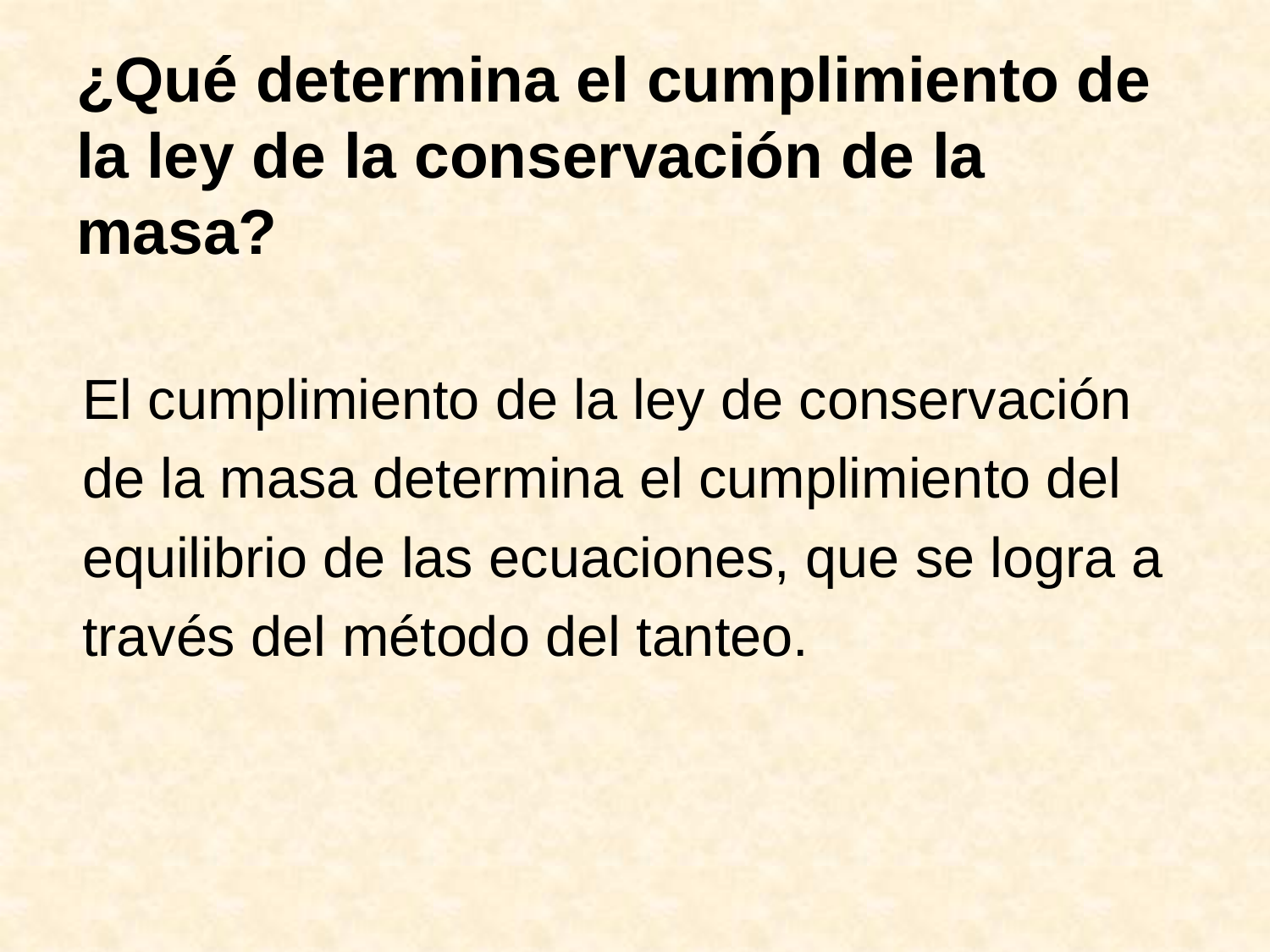

# ¿Qué determina el cumplimiento de la ley de la conservación de la masa?

El cumplimiento de la ley de conservación
de la masa determina el cumplimiento del
equilibrio de las ecuaciones, que se logra a
través del método del tanteo.